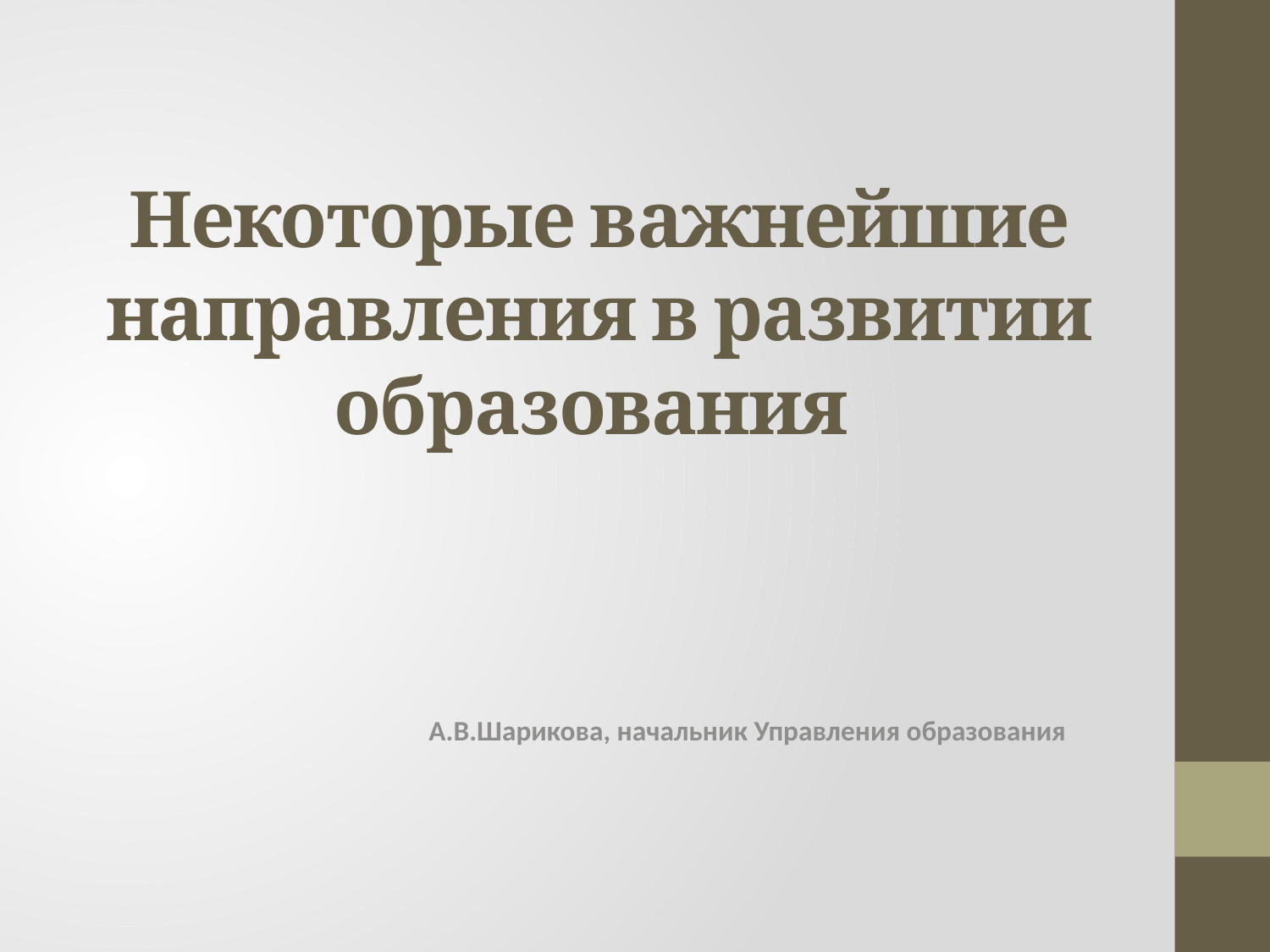

# Некоторые важнейшие направления в развитии образования
А.В.Шарикова, начальник Управления образования